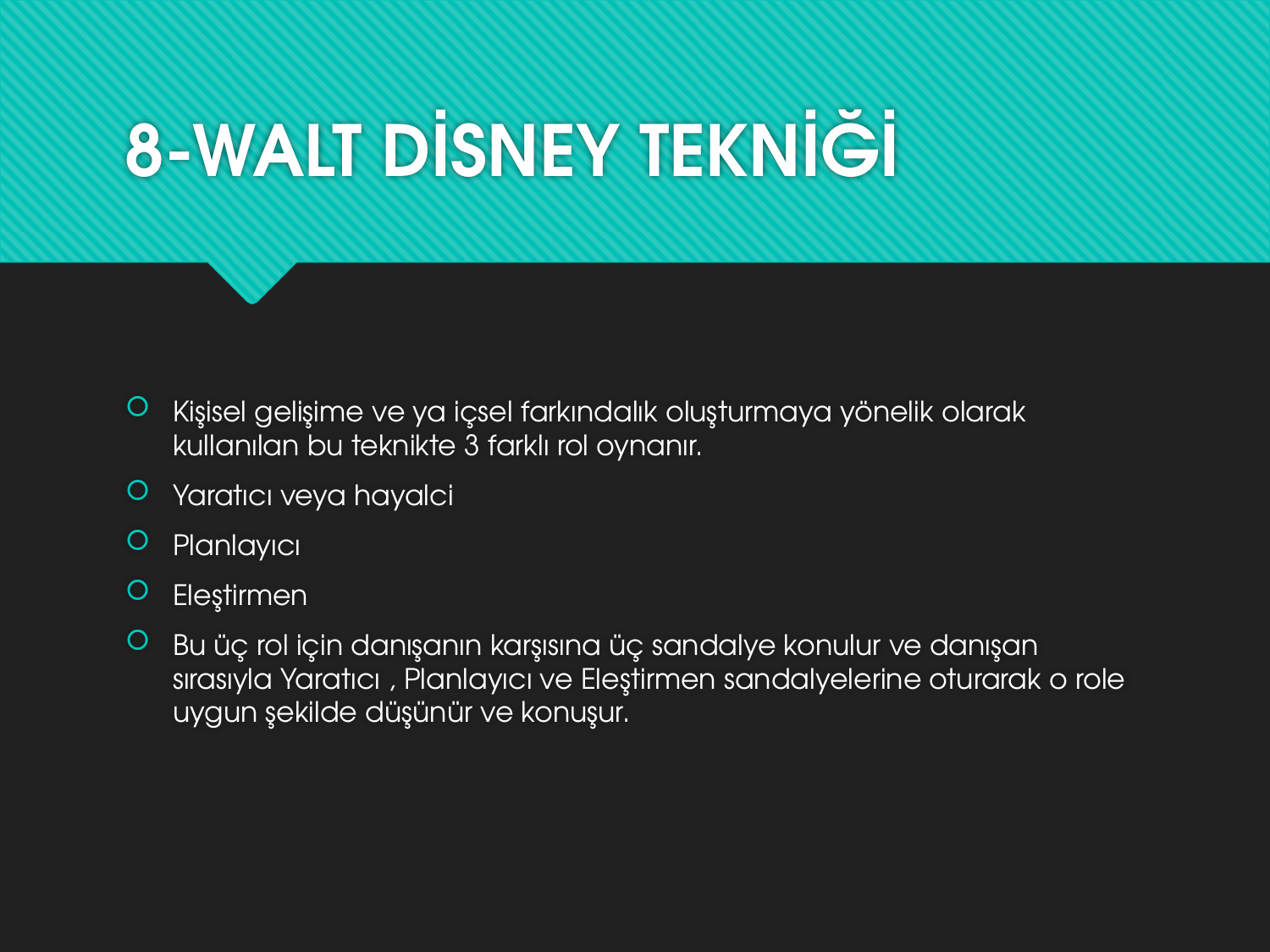

# 8-WALT DİSNEY TEKNİĞİ
Kişisel gelişime ve ya içsel farkındalık oluşturmaya yönelik olarak kullanılan bu teknikte 3 farklı rol oynanır.
Yaratıcı veya hayalci
Planlayıcı
Eleştirmen
Bu üç rol için danışanın karşısına üç sandalye konulur ve danışan sırasıyla Yaratıcı , Planlayıcı ve Eleştirmen sandalyelerine oturarak o role uygun şekilde düşünür ve konuşur.